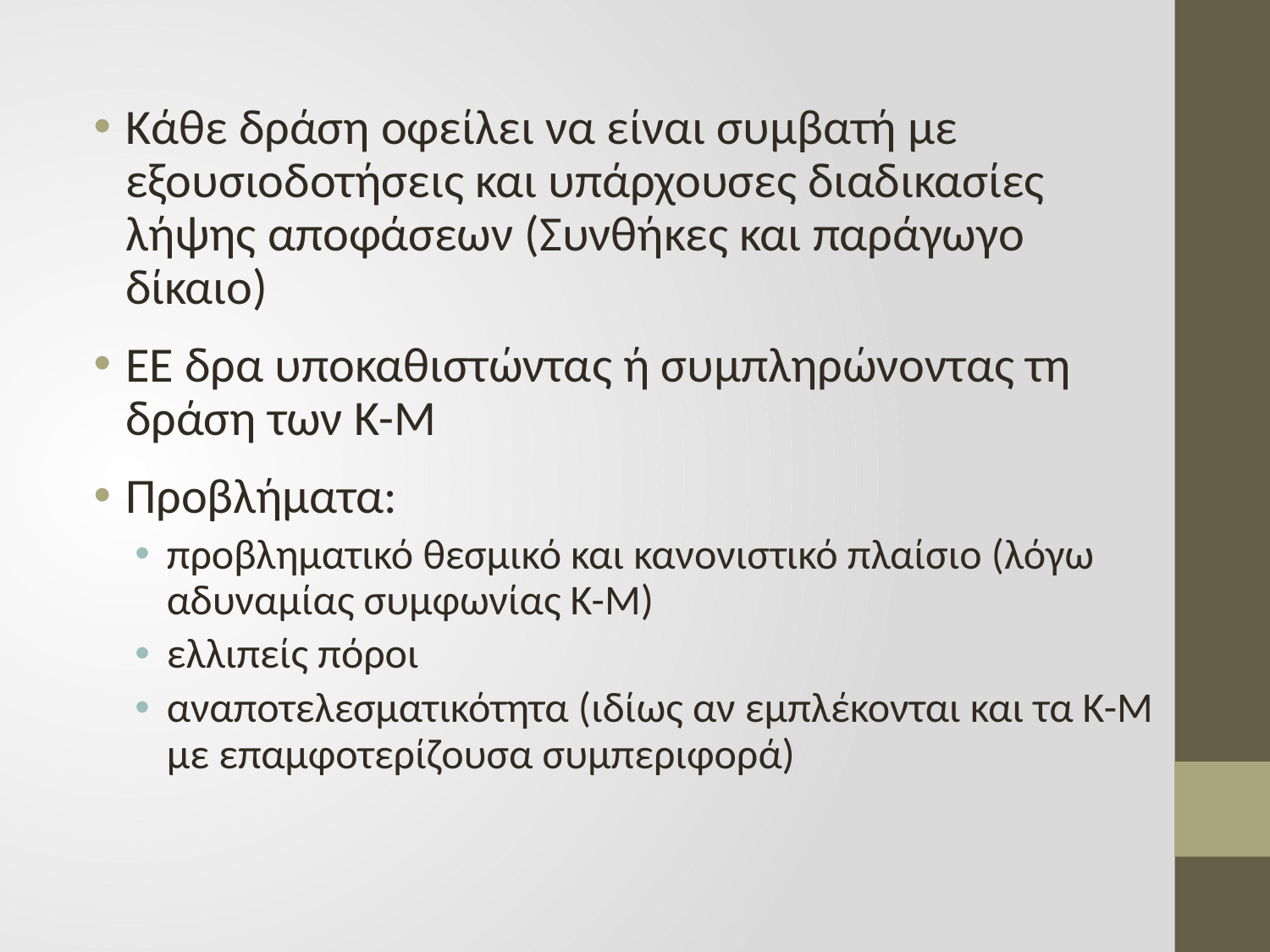

Κάθε δράση οφείλει να είναι συμβατή με εξουσιοδοτήσεις και υπάρχουσες διαδικασίες λήψης αποφάσεων (Συνθήκες και παράγωγο δίκαιο)
ΕΕ δρα υποκαθιστώντας ή συμπληρώνοντας τη δράση των Κ-Μ
Προβλήματα:
προβληματικό θεσμικό και κανονιστικό πλαίσιο (λόγω αδυναμίας συμφωνίας Κ-Μ)
ελλιπείς πόροι
αναποτελεσματικότητα (ιδίως αν εμπλέκονται και τα Κ-Μ με επαμφοτερίζουσα συμπεριφορά)